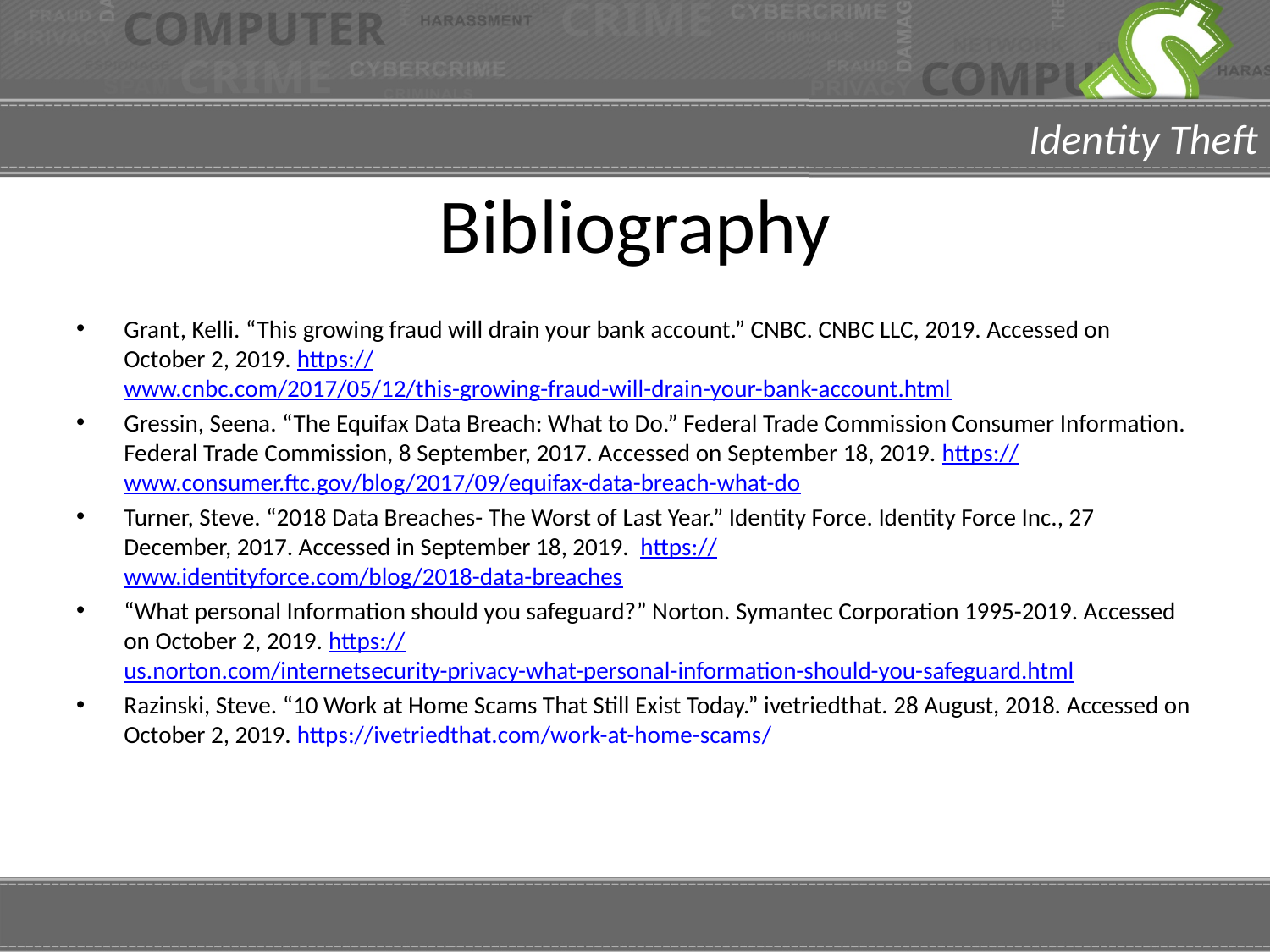

# Bibliography
Grant, Kelli. “This growing fraud will drain your bank account.” CNBC. CNBC LLC, 2019. Accessed on October 2, 2019. https://www.cnbc.com/2017/05/12/this-growing-fraud-will-drain-your-bank-account.html
Gressin, Seena. “The Equifax Data Breach: What to Do.” Federal Trade Commission Consumer Information. Federal Trade Commission, 8 September, 2017. Accessed on September 18, 2019. https://www.consumer.ftc.gov/blog/2017/09/equifax-data-breach-what-do
Turner, Steve. “2018 Data Breaches- The Worst of Last Year.” Identity Force. Identity Force Inc., 27 December, 2017. Accessed in September 18, 2019.  https://www.identityforce.com/blog/2018-data-breaches
“What personal Information should you safeguard?” Norton. Symantec Corporation 1995-2019. Accessed on October 2, 2019. https://us.norton.com/internetsecurity-privacy-what-personal-information-should-you-safeguard.html
Razinski, Steve. “10 Work at Home Scams That Still Exist Today.” ivetriedthat. 28 August, 2018. Accessed on October 2, 2019. https://ivetriedthat.com/work-at-home-scams/